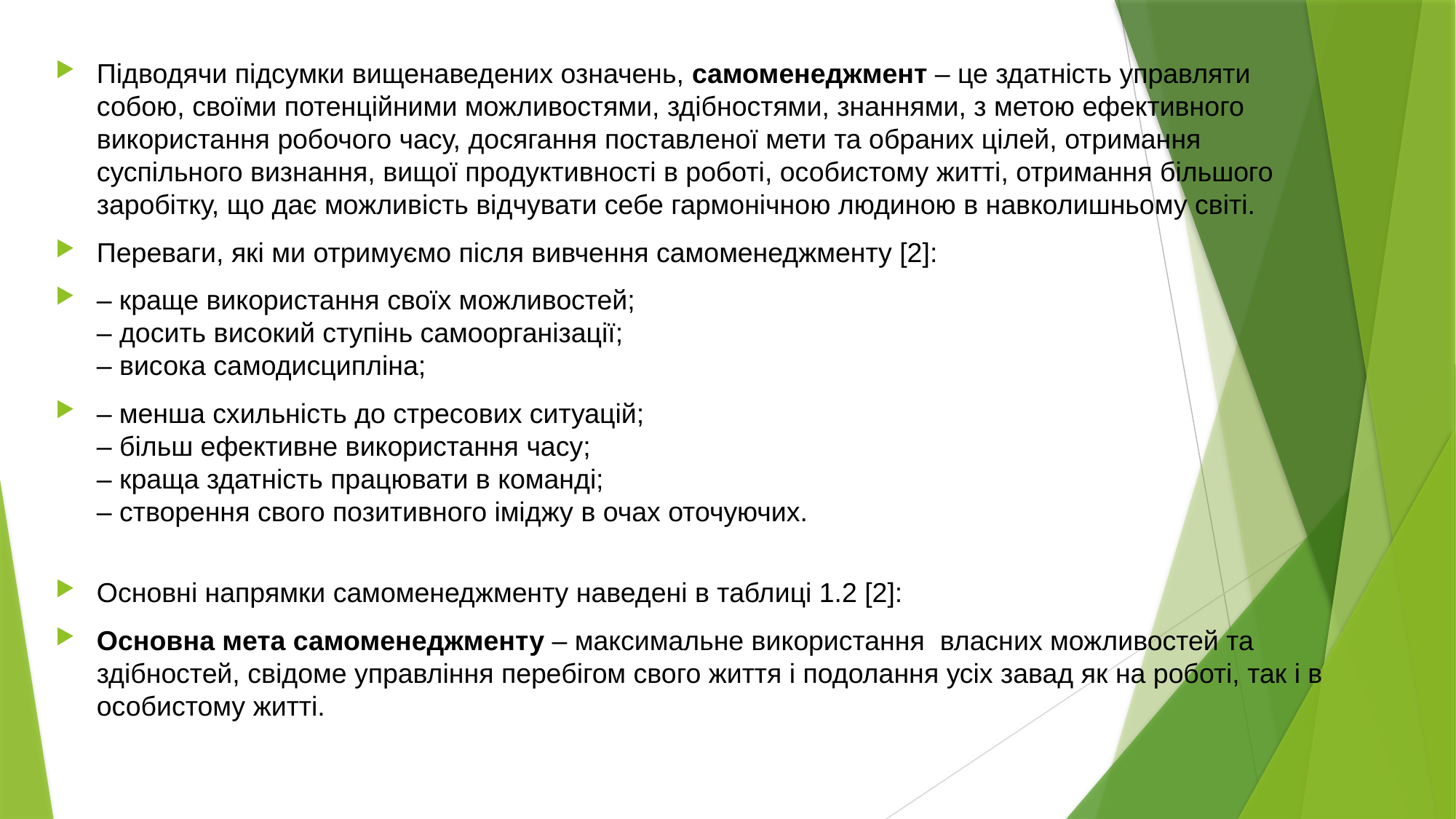

Підводячи підсумки вищенаведених означень, самоменеджмент – це здатність управляти собою, своїми потенційними можливостями, здібностями, знаннями, з метою ефективного використання робочого часу, досягання поставленої мети та обраних цілей, отримання суспільного визнання, вищої продуктивності в роботі, особистому житті, отримання більшого заробітку, що дає можливість відчувати себе гармонічною людиною в навколишньому світі.
Переваги, які ми отримуємо після вивчення самоменеджменту [2]:
– краще використання своїх можливостей;
– досить високий ступінь самоорганізації;
– висока самодисципліна;
– менша схильність до стресових ситуацій;
– більш ефективне використання часу;
– краща здатність працювати в команді;
– створення свого позитивного іміджу в очах оточуючих.
Основні напрямки самоменеджменту наведені в таблиці 1.2 [2]:
Основна мета самоменеджменту – максимальне використання  власних можливостей та здібностей, свідоме управління перебігом свого життя і подолання усіх завад як на роботі, так і в особистому житті.